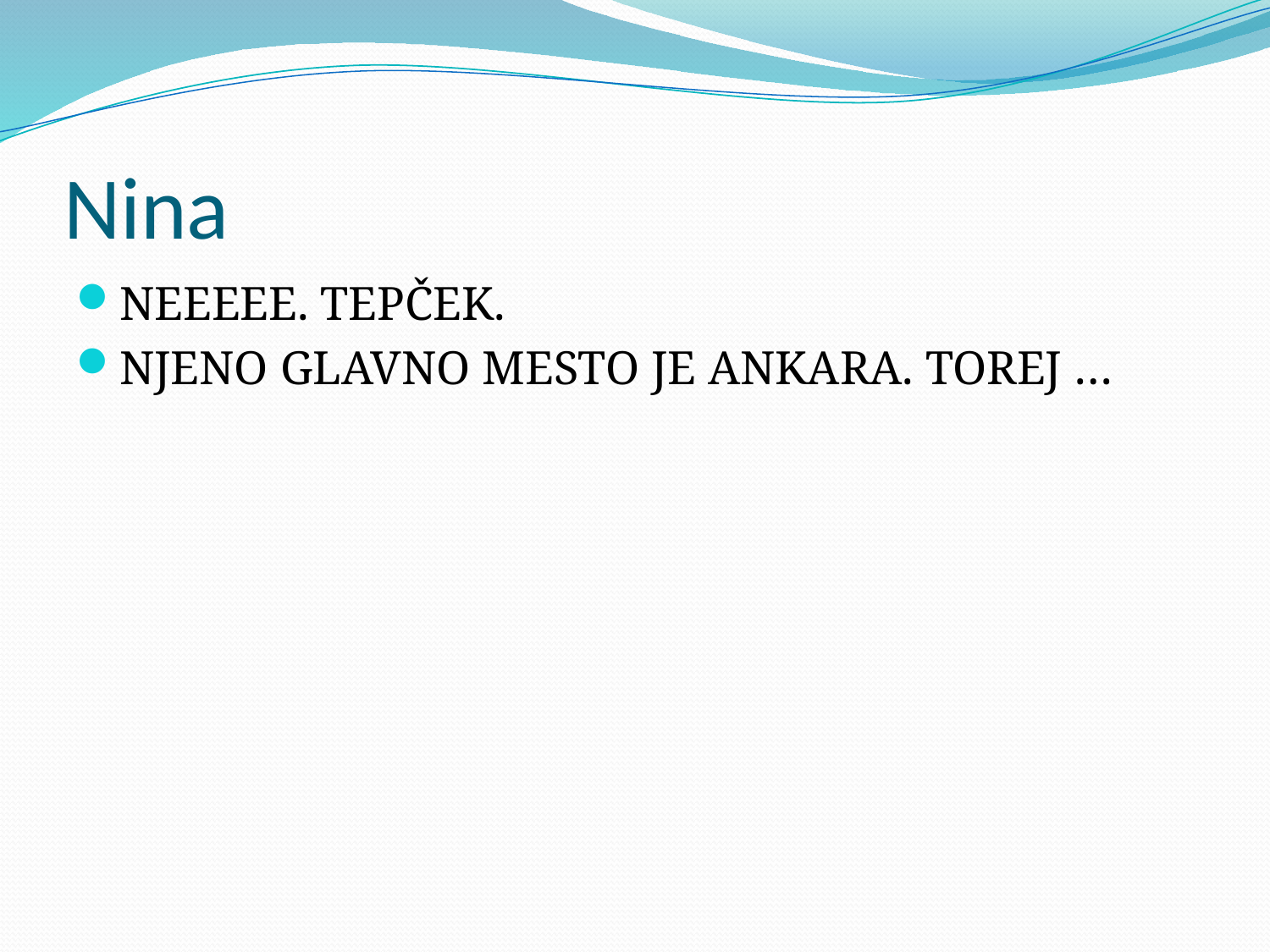

# Nina
NEEEEE. TEPČEK.
NJENO GLAVNO MESTO JE ANKARA. TOREJ …